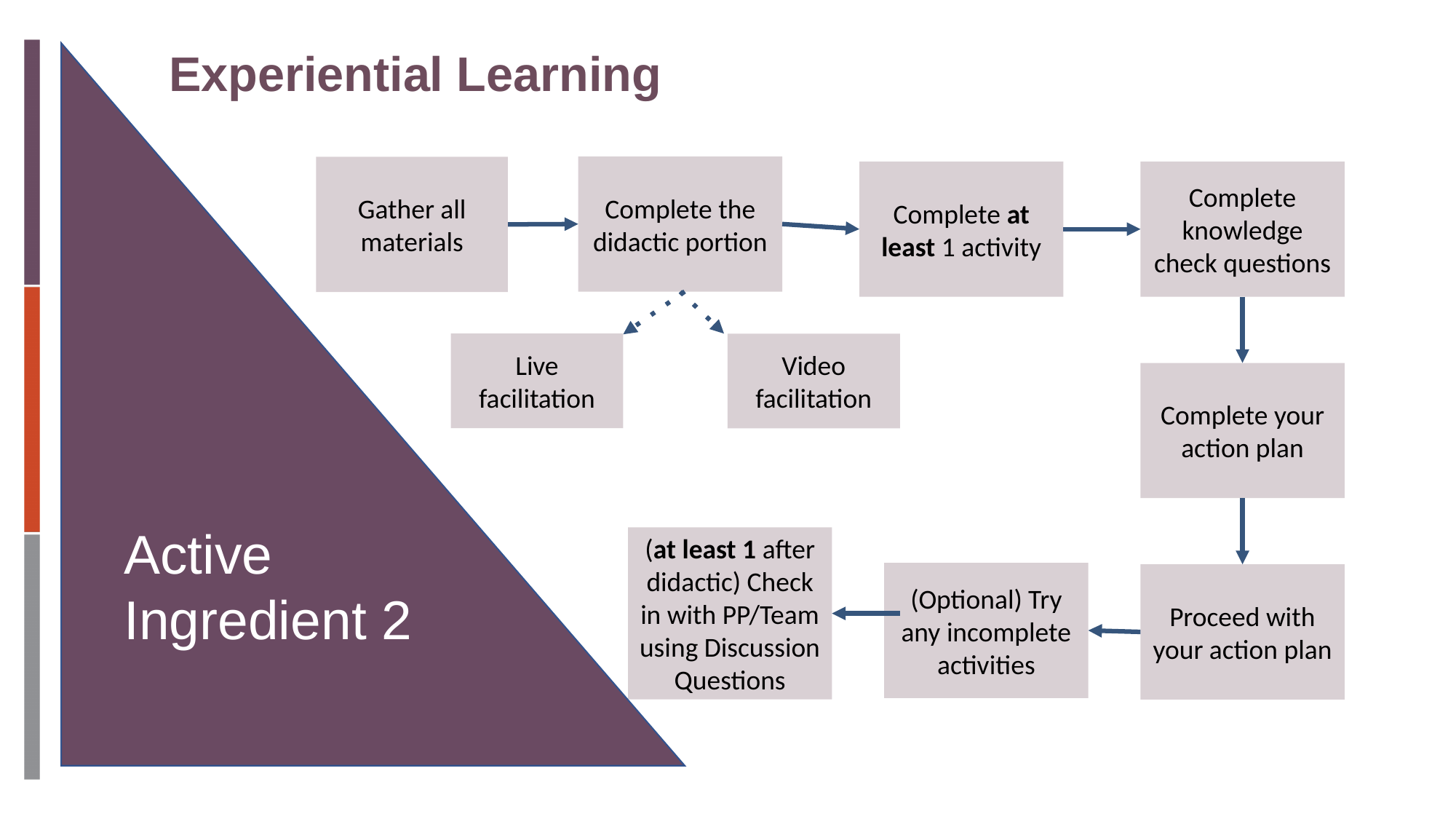

Experiential Learning
Active Ingredient 2
Complete the didactic portion
Gather all materials
Complete at least 1 activity
Complete knowledge check questions
Video facilitation
Live facilitation
Complete your action plan
(at least 1 after didactic) Check in with PP/Team using Discussion Questions
(Optional) Try any incomplete activities
Proceed with your action plan